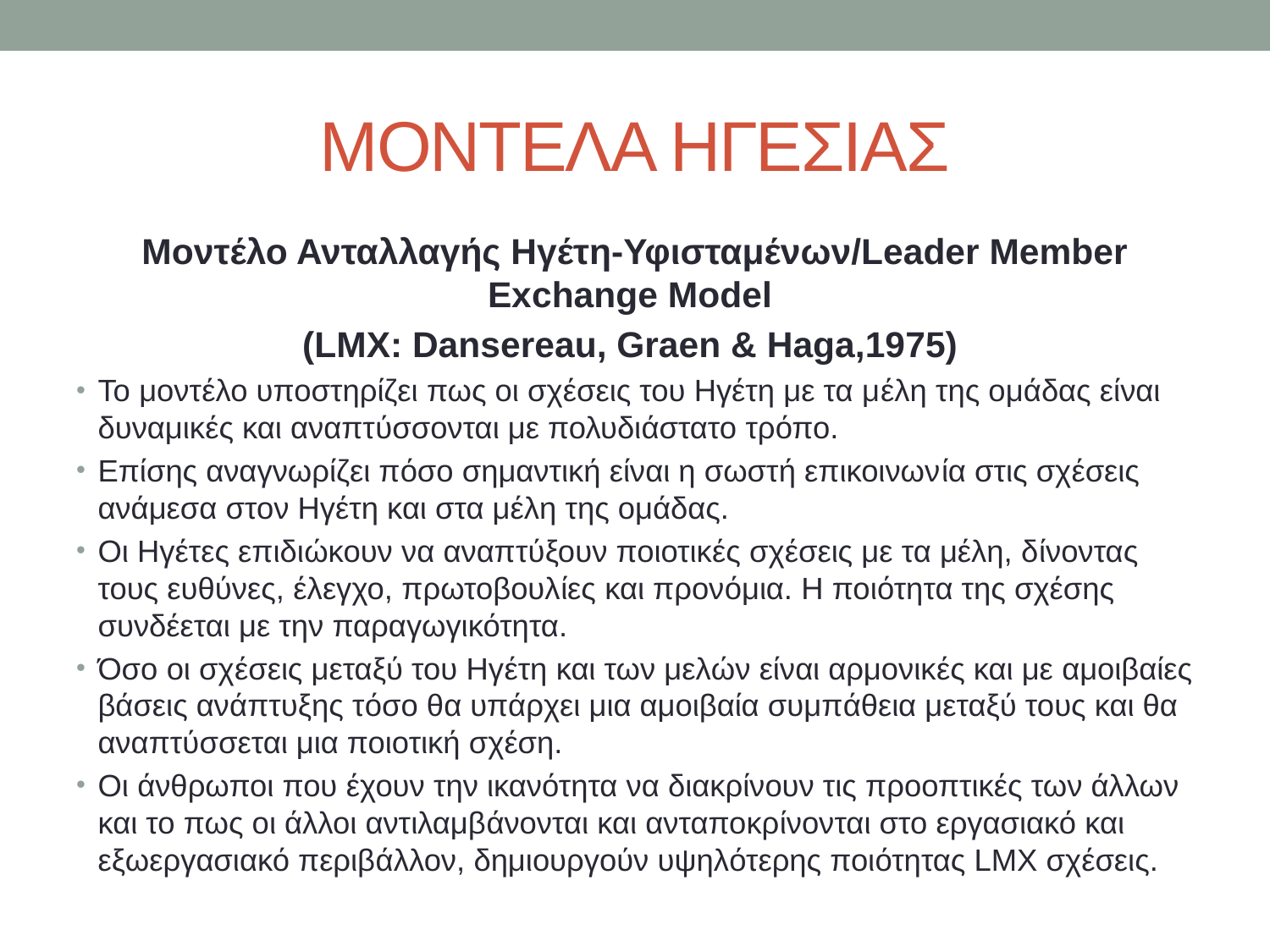

# ΜΟΝΤΕΛΑ ΗΓΕΣΙΑΣ
Μοντέλο Ανταλλαγής Ηγέτη-Υφισταμένων/Leader Member Exchange Model
(LMX: Dansereau, Graen & Haga,1975)
Το μοντέλο υποστηρίζει πως οι σχέσεις του Ηγέτη με τα μέλη της ομάδας είναι δυναμικές και αναπτύσσονται με πολυδιάστατο τρόπο.
Επίσης αναγνωρίζει πόσο σημαντική είναι η σωστή επικοινωνία στις σχέσεις ανάμεσα στον Ηγέτη και στα μέλη της ομάδας.
Οι Ηγέτες επιδιώκουν να αναπτύξουν ποιοτικές σχέσεις με τα μέλη, δίνοντας τους ευθύνες, έλεγχο, πρωτοβουλίες και προνόμια. Η ποιότητα της σχέσης συνδέεται με την παραγωγικότητα.
Όσο οι σχέσεις μεταξύ του Ηγέτη και των μελών είναι αρμονικές και με αμοιβαίες βάσεις ανάπτυξης τόσο θα υπάρχει μια αμοιβαία συμπάθεια μεταξύ τους και θα αναπτύσσεται μια ποιοτική σχέση.
Οι άνθρωποι που έχουν την ικανότητα να διακρίνουν τις προοπτικές των άλλων και το πως οι άλλοι αντιλαμβάνονται και ανταποκρίνονται στο εργασιακό και εξωεργασιακό περιβάλλον, δημιουργούν υψηλότερης ποιότητας LMX σχέσεις.